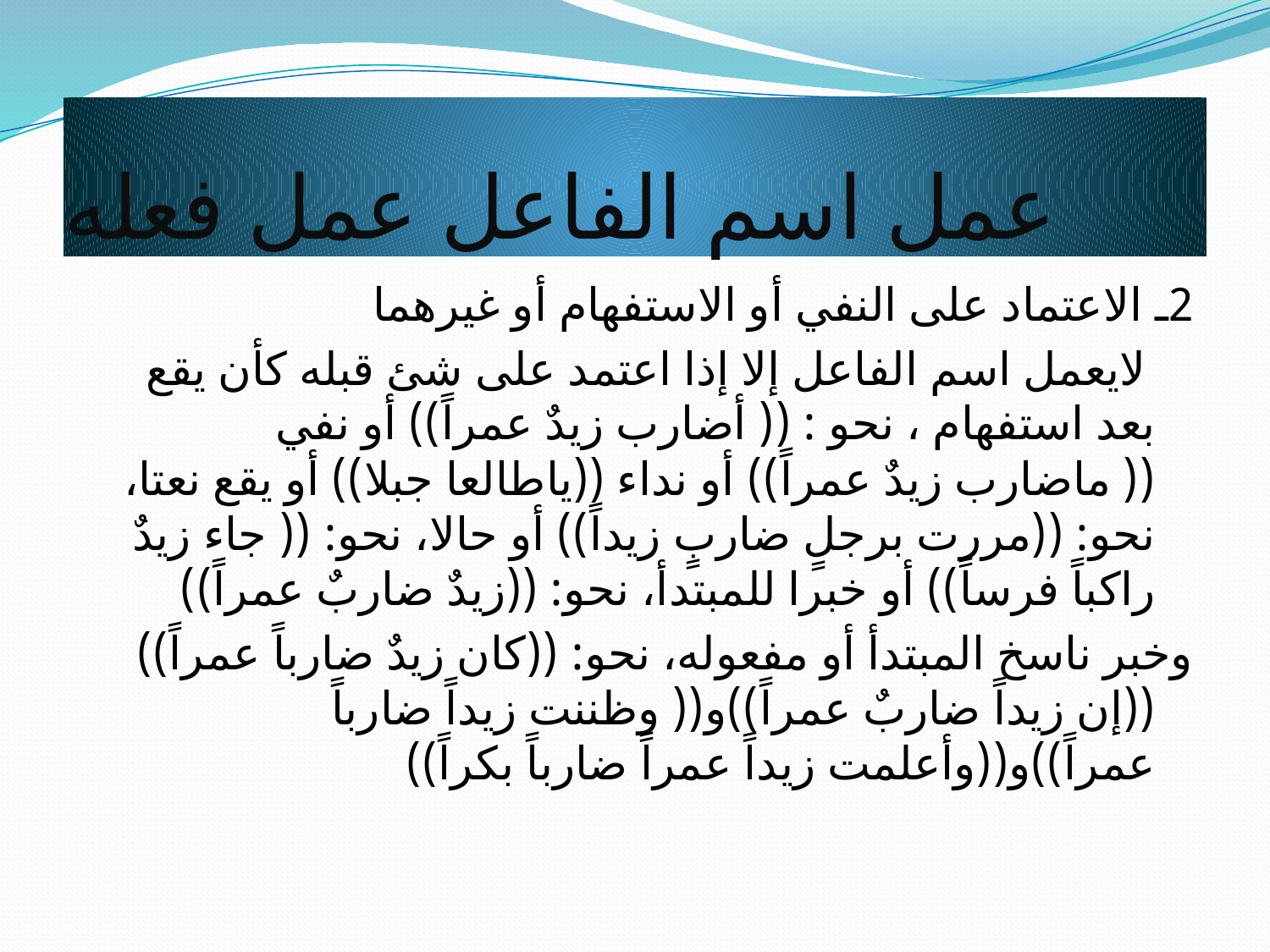

# عمل اسم الفاعل عمل فعله
2ـ الاعتماد على النفي أو الاستفهام أو غيرهما
    لايعمل اسم الفاعل إلا إذا اعتمد على شئ قبله كأن يقع بعد استفهام ، نحو : (( أضارب زيدٌ عمراً)) أو نفي (( ماضارب زيدٌ عمراً)) أو نداء ((ياطالعا جبلا)) أو يقع نعتا، نحو: ((مررت برجلٍ ضاربٍ زيداً)) أو حالا، نحو: (( جاء زيدٌ راكباً فرساً)) أو خبرا للمبتدأ، نحو: ((زيدٌ ضاربٌ عمراً))
وخبر ناسخ المبتدأ أو مفعوله، نحو: ((كان زيدٌ ضارباً عمراً)) ((إن زيداً ضاربٌ عمراً))و(( وظننت زيداً ضارباً عمراً))و((وأعلمت زيداً عمراً ضارباً بكراً))